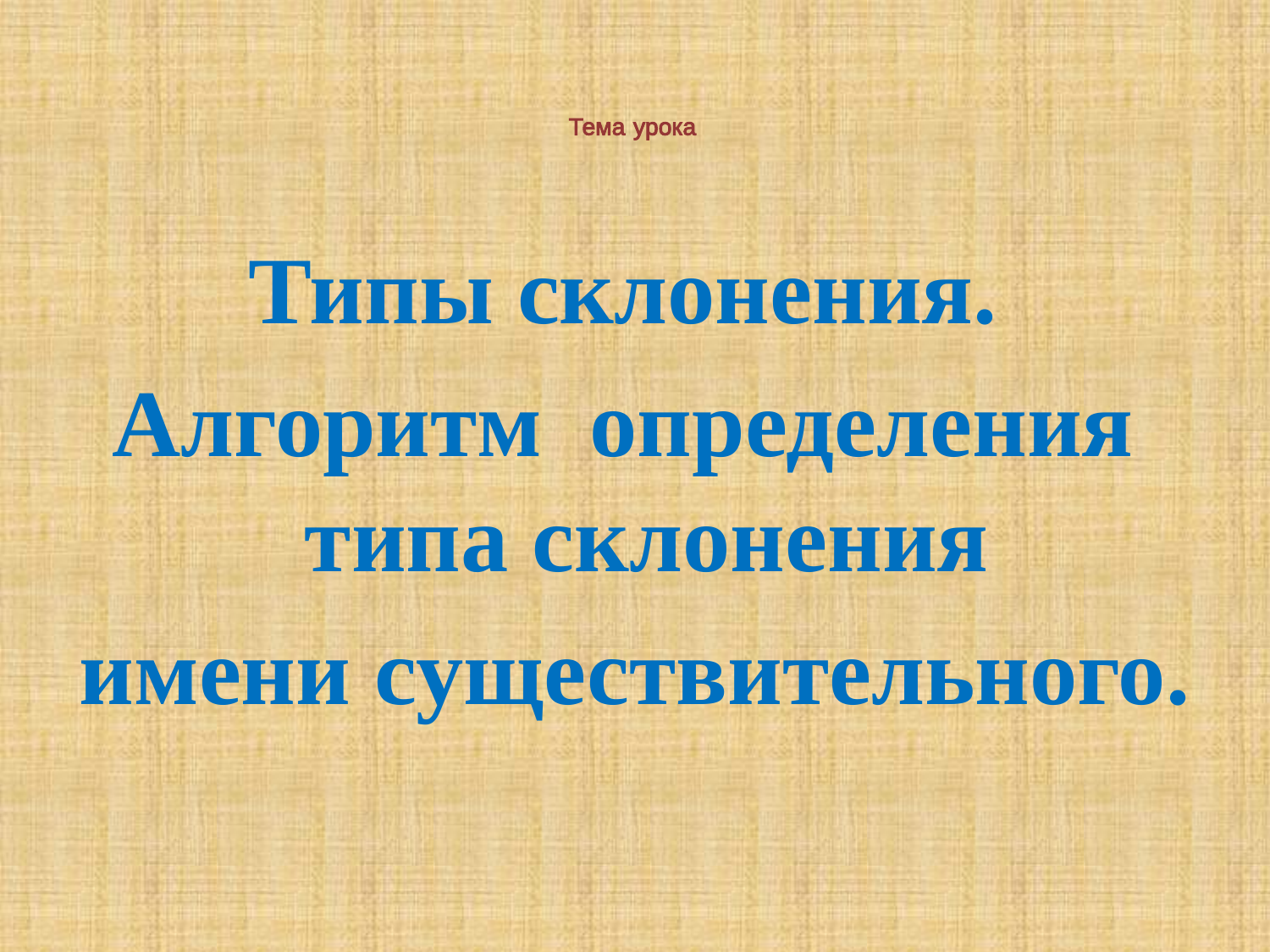

# Тема урока
Типы склонения.
Алгоритм  определения  типа склонения
имени существительного.